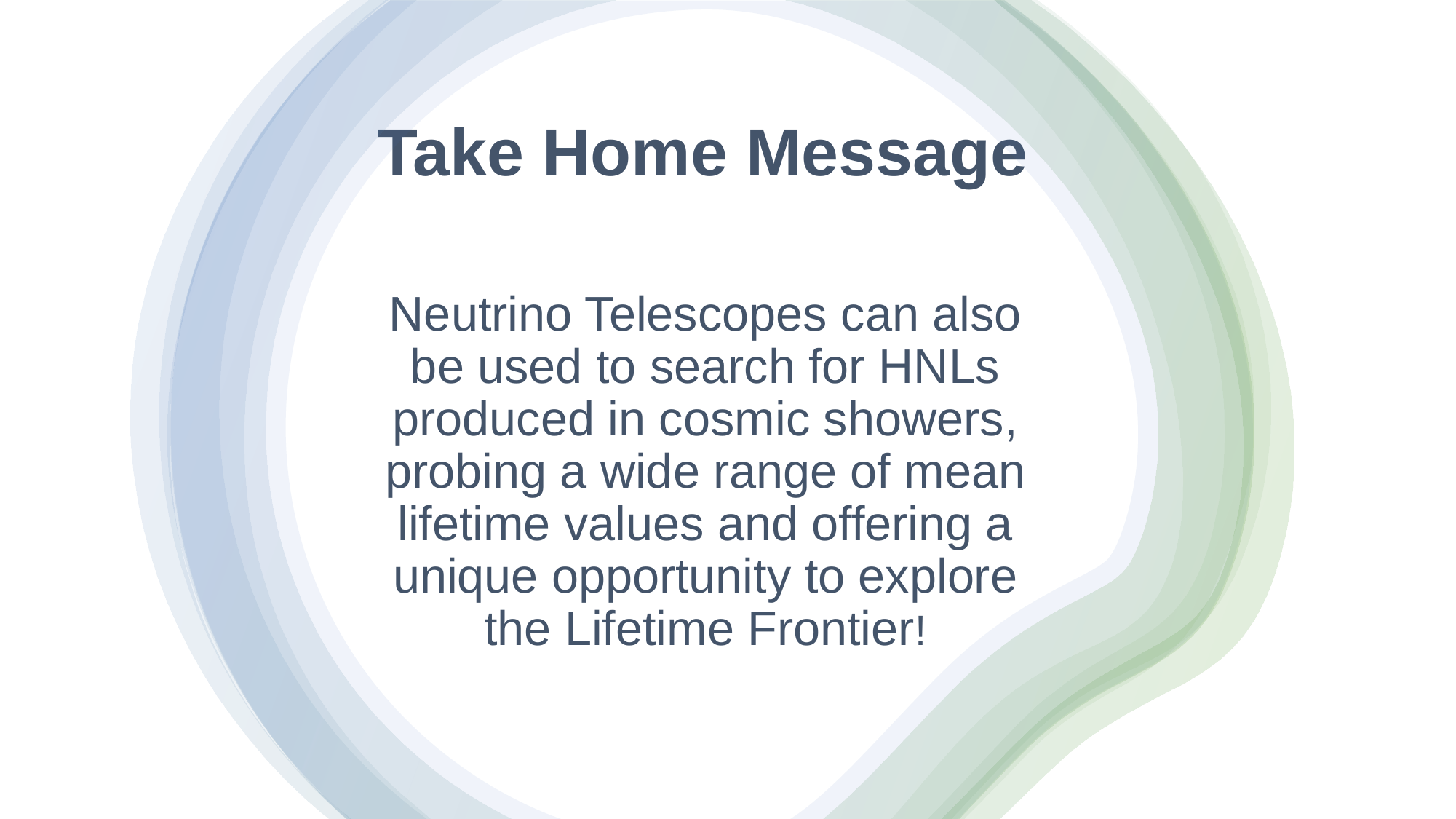

Take Home Message
Neutrino Telescopes can also be used to search for HNLs produced in cosmic showers, probing a wide range of mean lifetime values and offering a unique opportunity to explore the Lifetime Frontier!